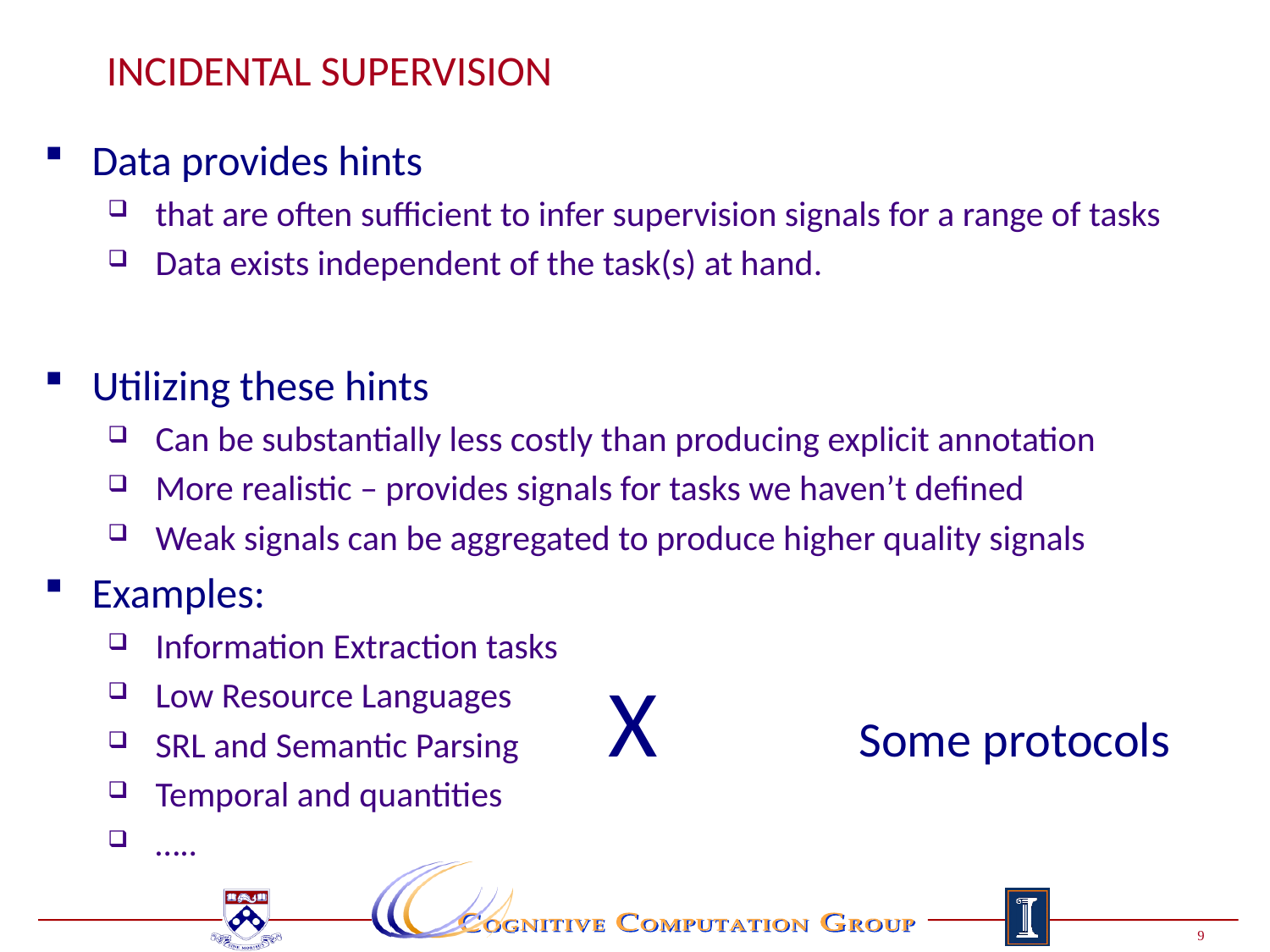

Page 9
# Incidental Supervision
Data provides hints
that are often sufficient to infer supervision signals for a range of tasks
Data exists independent of the task(s) at hand.

Utilizing these hints
Can be substantially less costly than producing explicit annotation
More realistic – provides signals for tasks we haven’t defined
Weak signals can be aggregated to produce higher quality signals
Examples:
Information Extraction tasks
Low Resource Languages
SRL and Semantic Parsing
Temporal and quantities
…..
X                 Some protocols